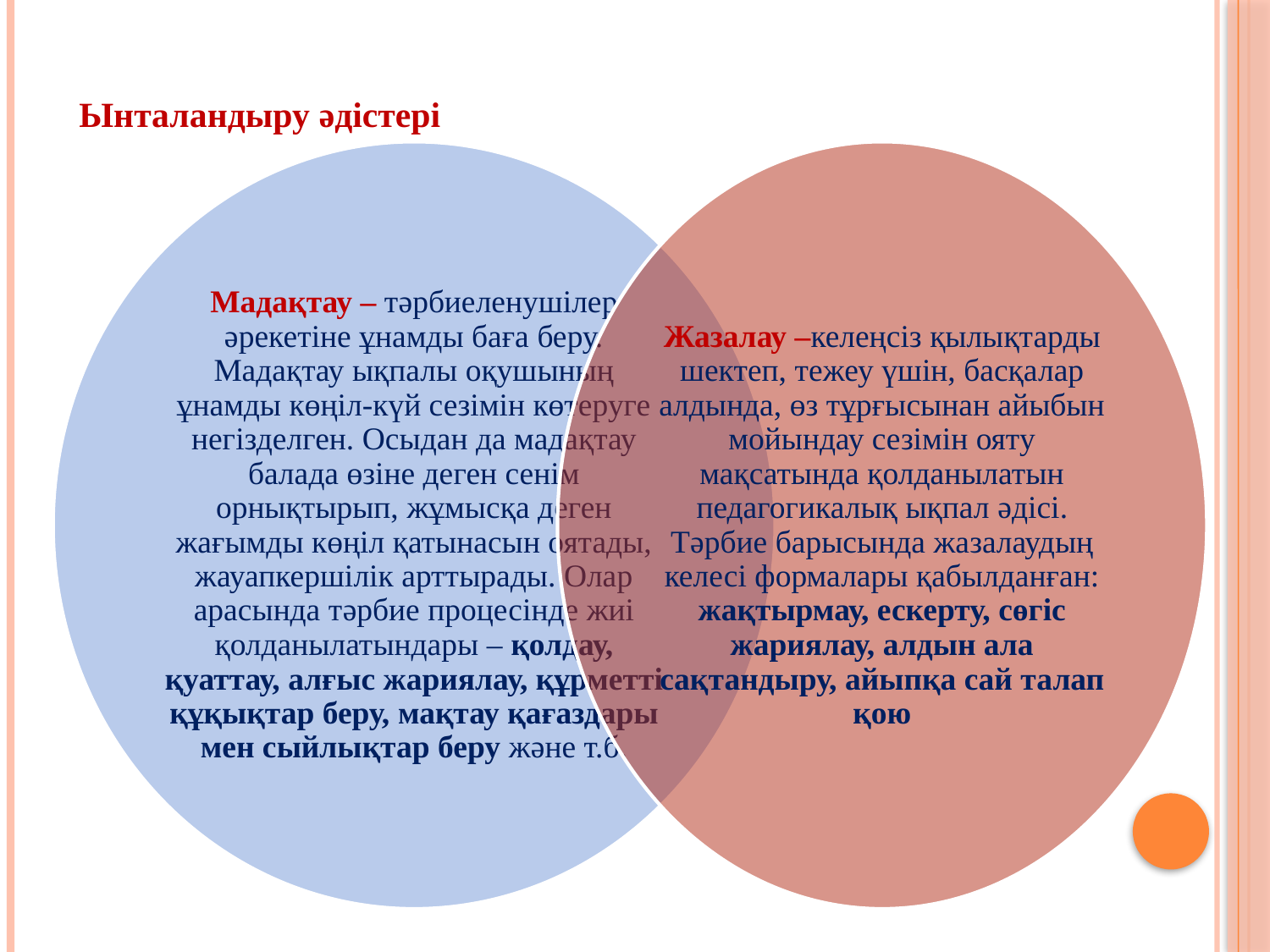

Ынталандыру əдістері
Мадақтау – тəрбиеленушілер əрекетіне ұнамды баға беру. Мадақтау ықпалы оқушының ұнамды көңіл-күй сезімін көтеруге негізделген. Осыдан да мадақтау балада өзіне деген сенім орнықтырып, жұмысқа деген жағымды көңіл қатынасын оятады, жауапкершілік арттырады. Олар арасында тəрбие процесінде жиі қолданылатындары – қолдау, қуаттау, алғыс жариялау, құрметті құқықтар беру, мақтау қағаздары мен сыйлықтар беру жəне т.б.
Жазалау –келеңсіз қылықтарды шектеп, тежеу үшін, басқалар алдында, өз тұрғысынан айыбын мойындау сезімін ояту мақсатында қолданылатын педагогикалық ықпал əдісі. Тəрбие барысында жазалаудың келесі формалары қабылданған: жақтырмау, ескерту, сөгіс жариялау, алдын ала сақтандыру, айыпқа сай талап қою